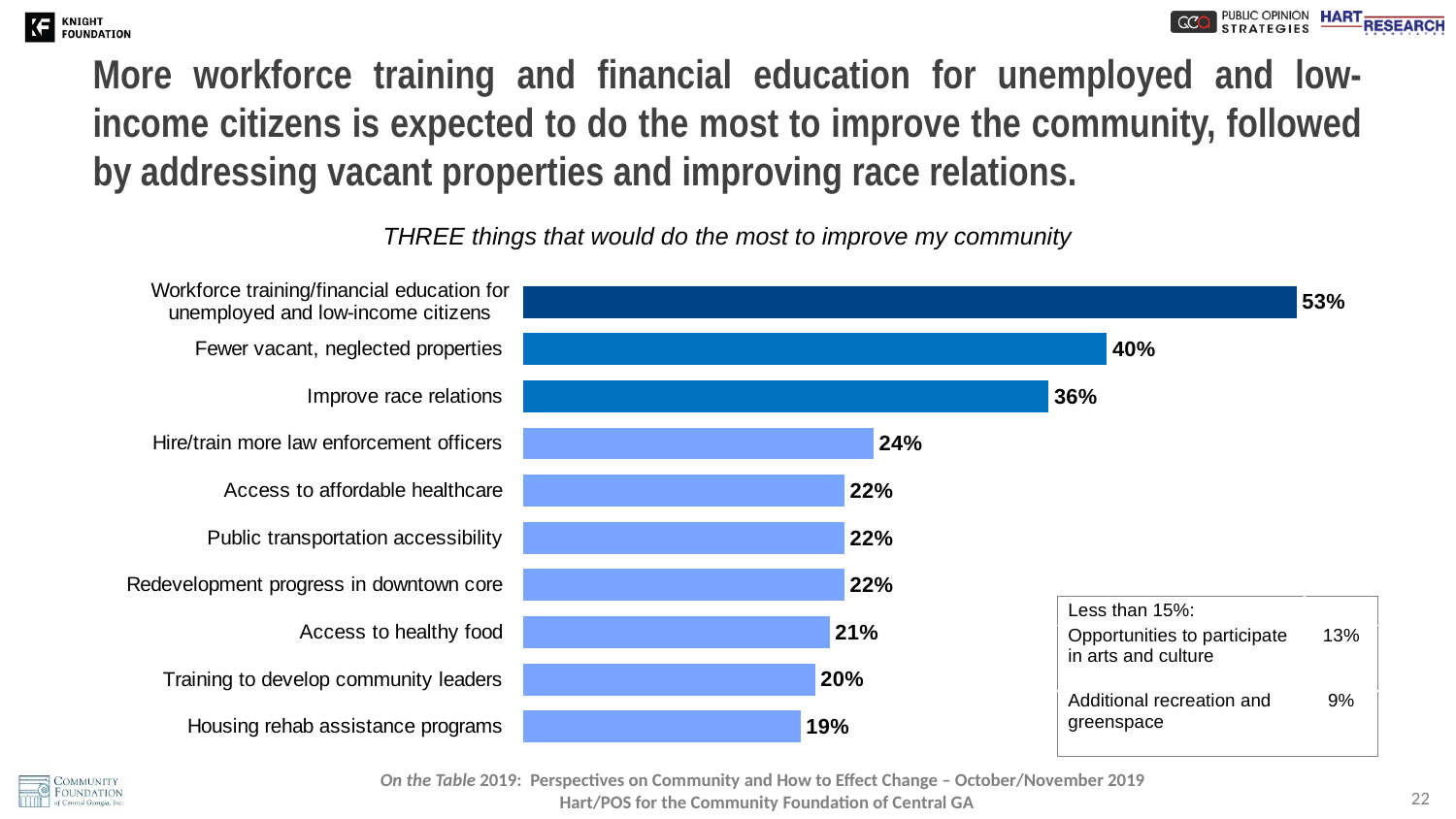

# More workforce training and financial education for unemployed and low-income citizens is expected to do the most to improve the community, followed by addressing vacant properties and improving race relations.
THREE things that would do the most to improve my community

### Chart

| Category |  |
|---|---|
| Housing rehab assistance programs  | 0.19 |
| Training to develop community leaders  | 0.2 |
| Access to healthy food  | 0.21 |
| Redevelopment progress in downtown core  | 0.22 |
| Public transportation accessibility  | 0.22 |
| Access to affordable healthcare  | 0.22 |
| Hire/train more law enforcement officers  | 0.24 |
| Improve race relations  | 0.36 |
| Fewer vacant, neglected properties  | 0.4 |
| Workforce training/financial education for unemployed and low-income citizens | 0.53 |
| Less than 15%: |  |
| --- | --- |
| Opportunities to participate in arts and culture | 13% |
| Additional recreation and greenspace | 9% |
22